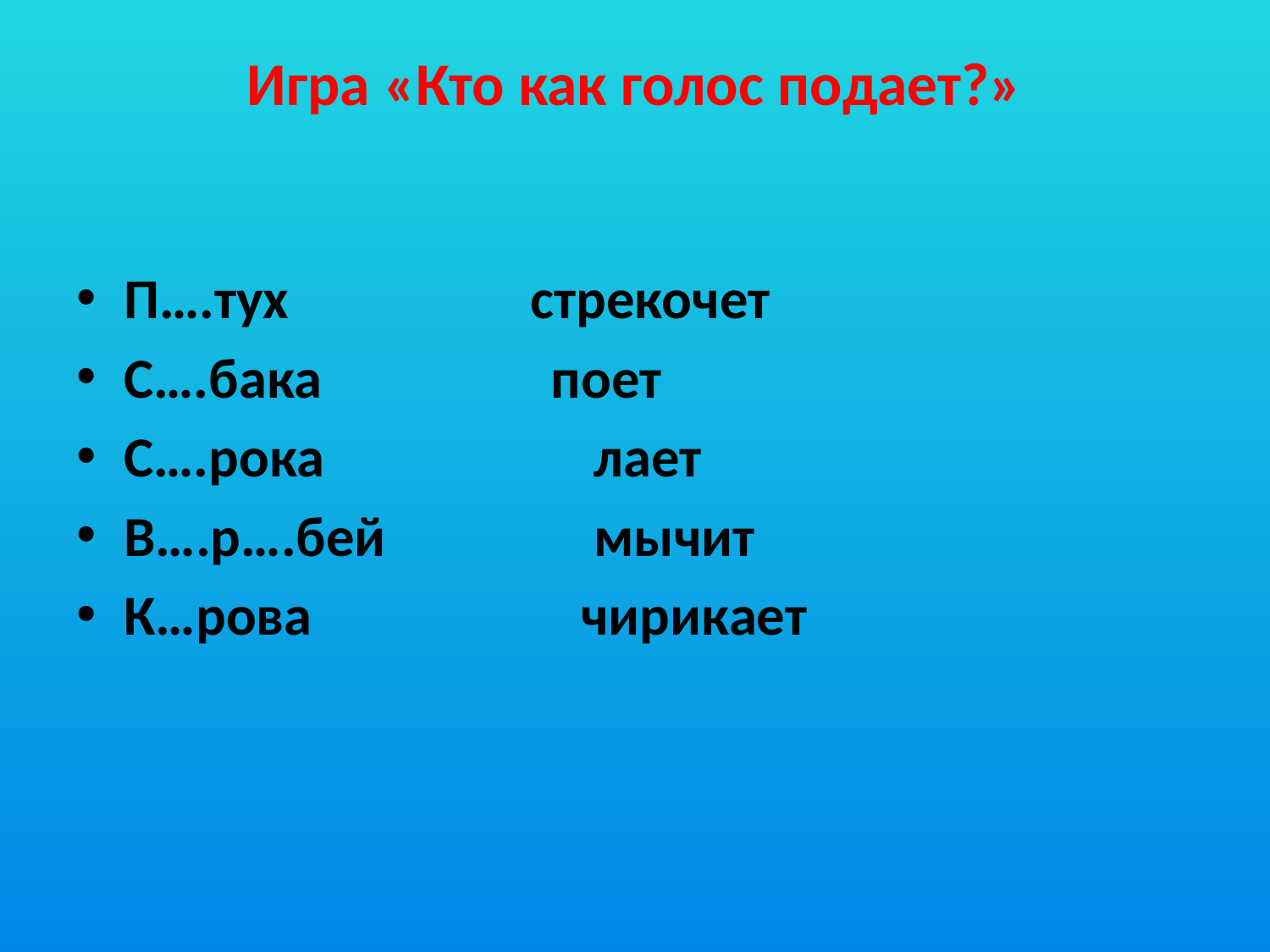

# Игра «Кто как голос подает?»
П….тух                   стрекочет
С….бака                  поет
С….рока	                 лает
В….р….бей	       мычит
К…рова	                чирикает